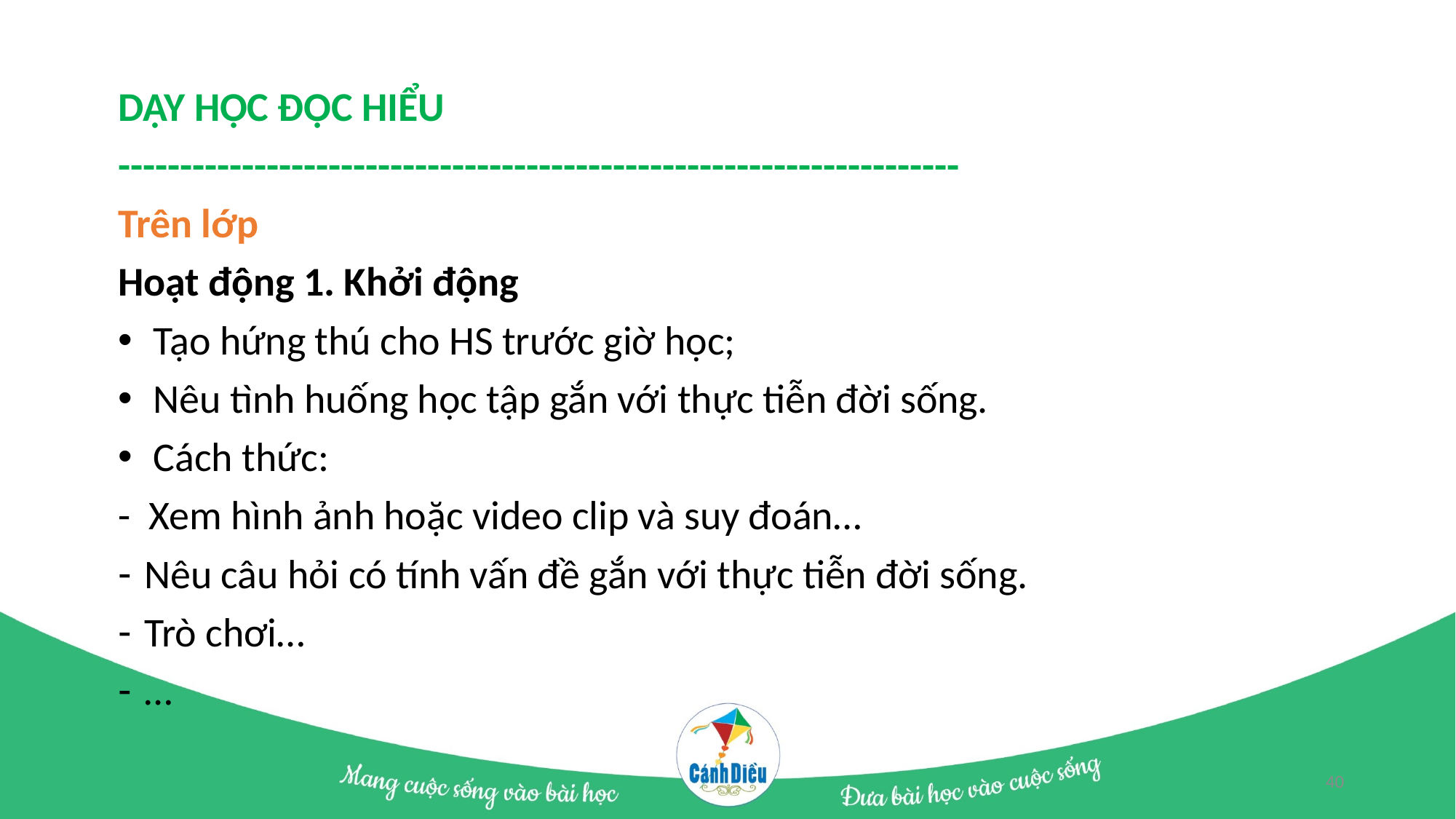

DẠY HỌC ĐỌC HIỂU
--------------------------------------------------------------------
Trên lớp
Hoạt động 1. Khởi động
 Tạo hứng thú cho HS trước giờ học;
 Nêu tình huống học tập gắn với thực tiễn đời sống.
 Cách thức:
-  Xem hình ảnh hoặc video clip và suy đoán…
Nêu câu hỏi có tính vấn đề gắn với thực tiễn đời sống.
Trò chơi…
…
40